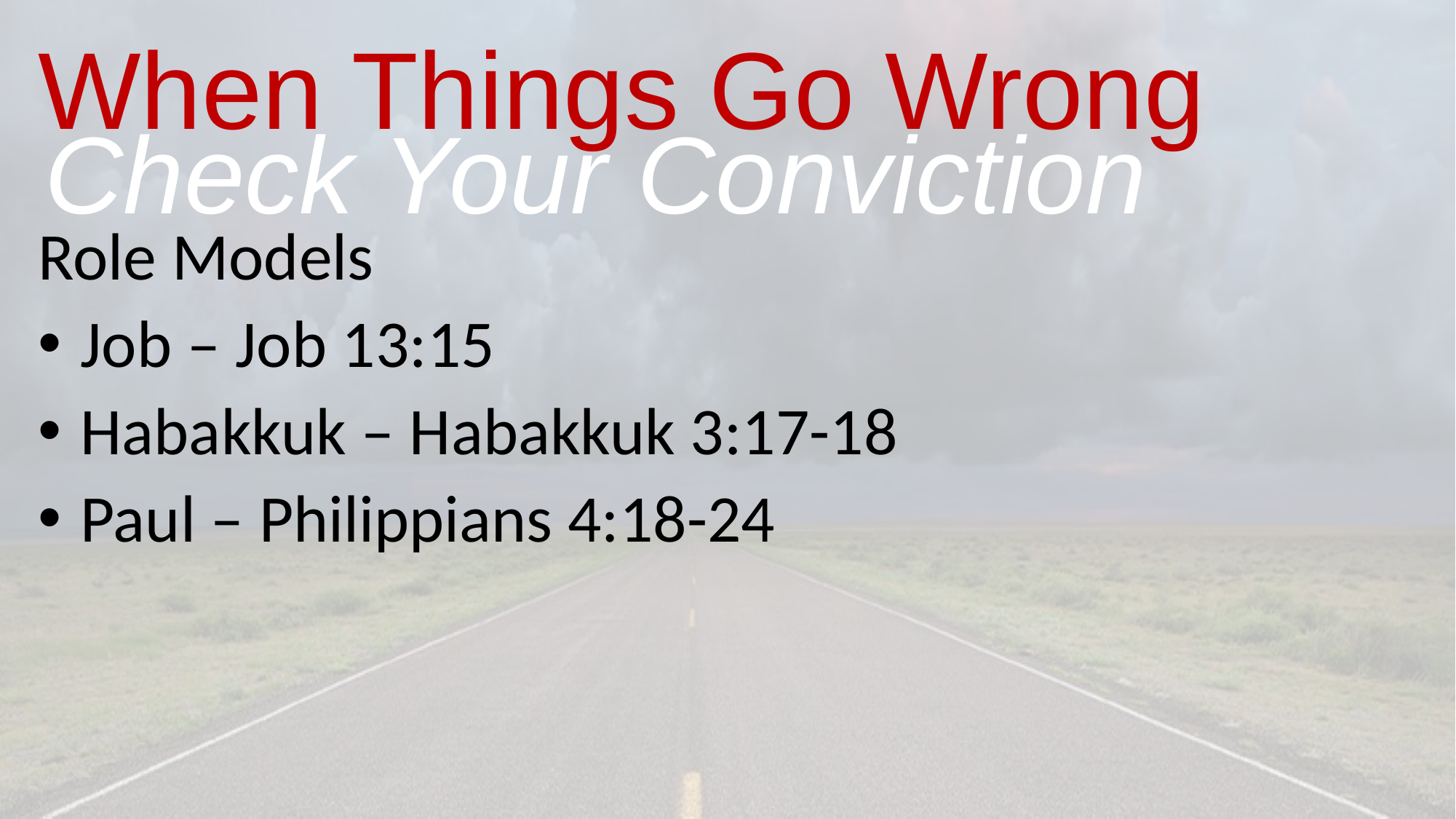

# When Things Go Wrong
Check Your Conviction
Role Models
 Job – Job 13:15
 Habakkuk – Habakkuk 3:17-18
 Paul – Philippians 4:18-24